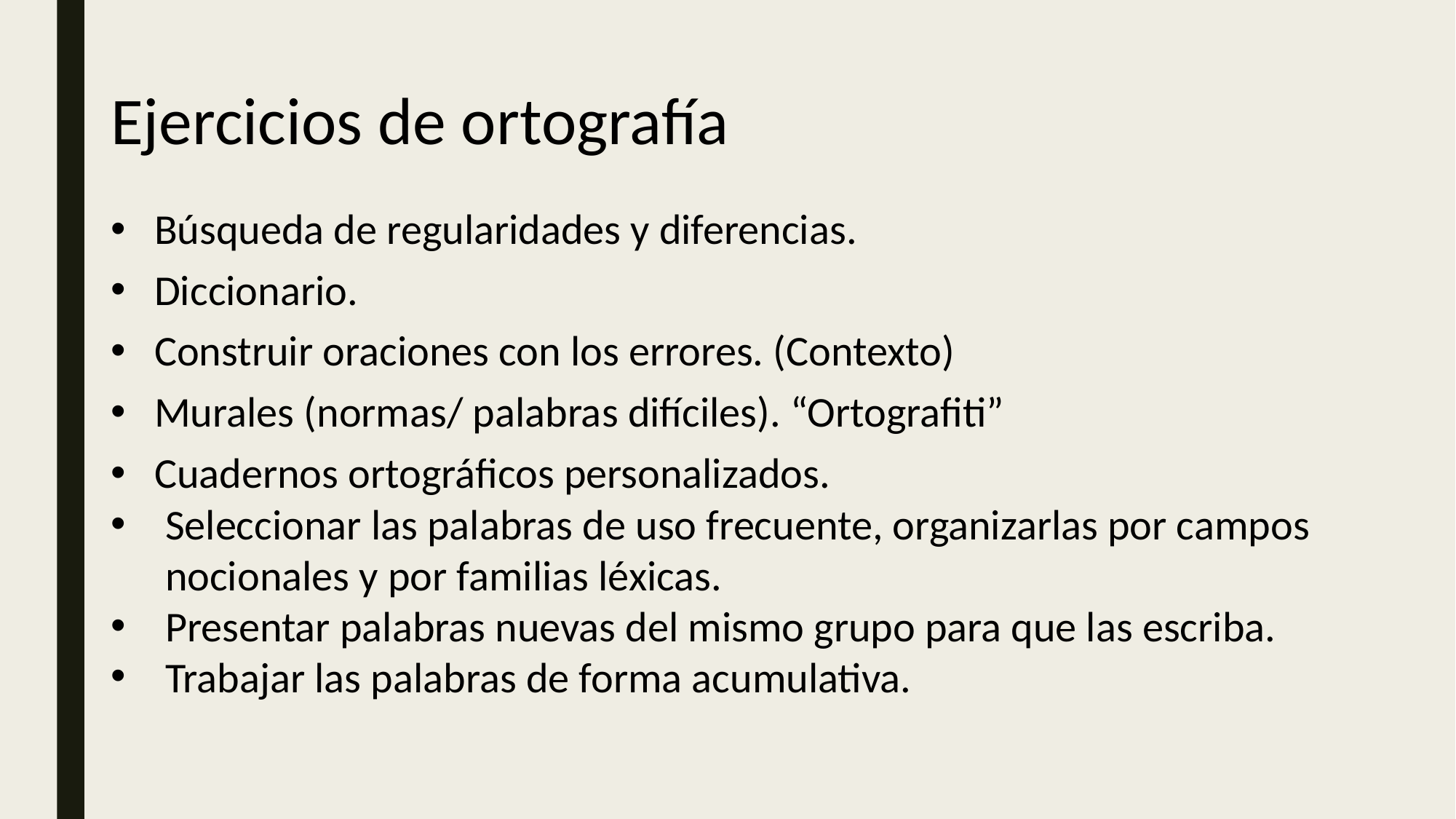

Ejercicios de ortografía
   Búsqueda de regularidades y diferencias.
   Diccionario.
   Construir oraciones con los errores. (Contexto)
   Murales (normas/ palabras difíciles). “Ortografiti”
   Cuadernos ortográficos personalizados.
Seleccionar las palabras de uso frecuente, organizarlas por campos nocionales y por familias léxicas.
Presentar palabras nuevas del mismo grupo para que las escriba.
Trabajar las palabras de forma acumulativa.